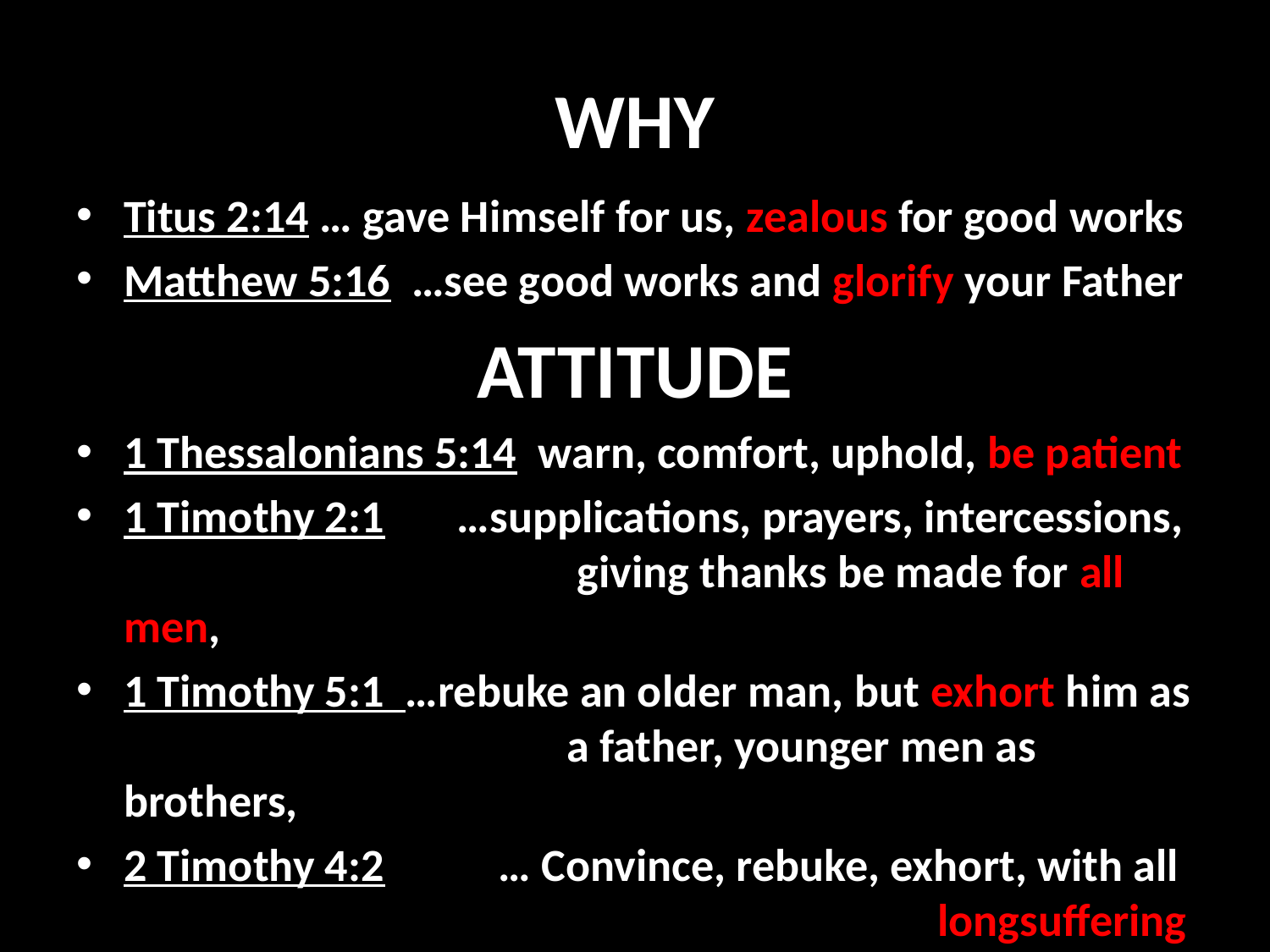

# WHY
Titus 2:14 … gave Himself for us, zealous for good works
Matthew 5:16  …see good works and glorify your Father
ATTITUDE
1 Thessalonians 5:14  warn, comfort, uphold, be patient
1 Timothy 2:1       …supplications, prayers, intercessions, 			       giving thanks be made for all men,
1 Timothy 5:1  …rebuke an older man, but exhort him as 			      a father, younger men as brothers,
2 Timothy 4:2           … Convince, rebuke, exhort, with all  						     longsuffering …